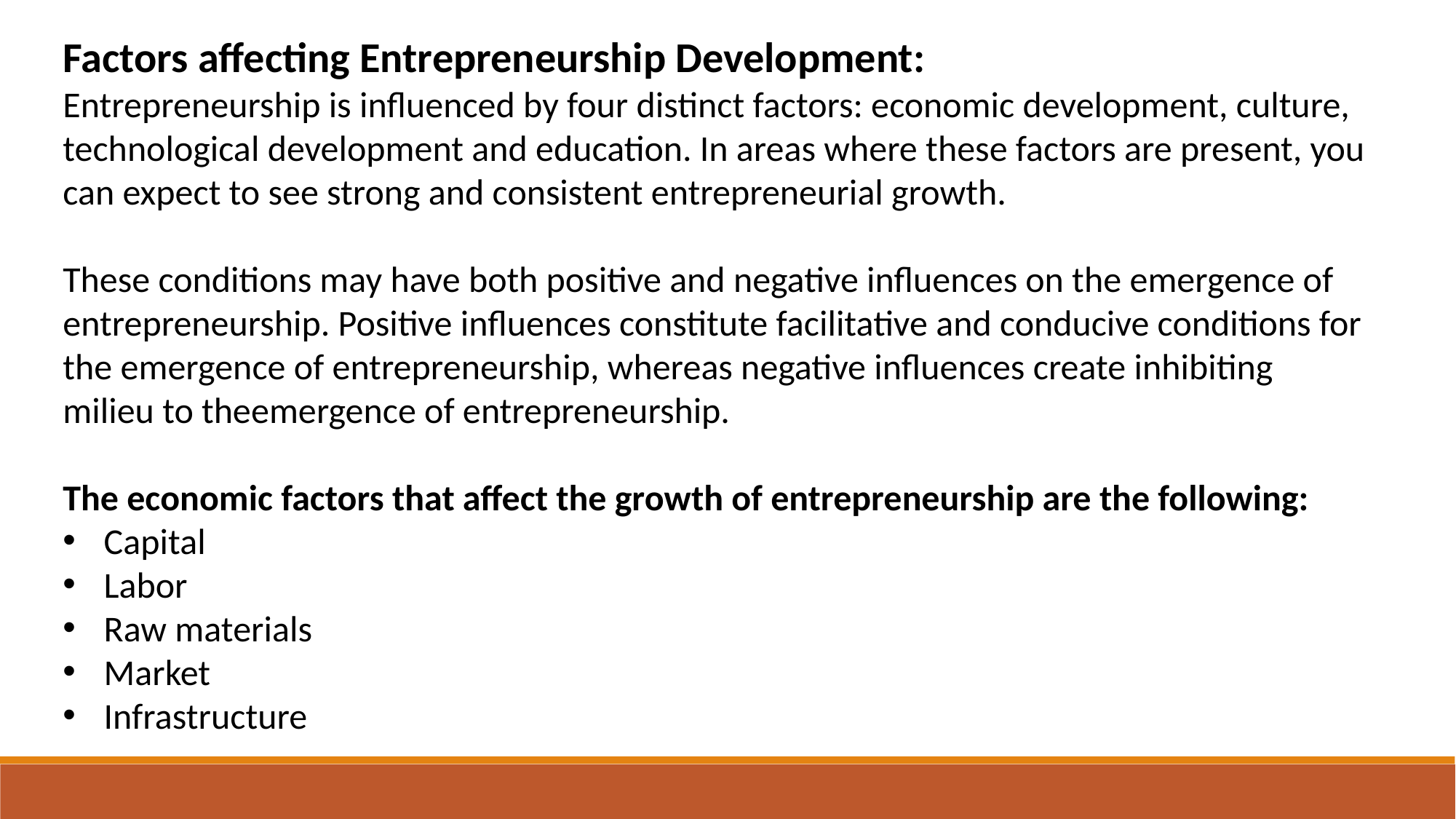

Factors affecting Entrepreneurship Development:
Entrepreneurship is influenced by four distinct factors: economic development, culture,
technological development and education. In areas where these factors are present, you can expect to see strong and consistent entrepreneurial growth.

These conditions may have both positive and negative influences on the emergence of
entrepreneurship. Positive influences constitute facilitative and conducive conditions for the emergence of entrepreneurship, whereas negative influences create inhibiting milieu to theemergence of entrepreneurship.

The economic factors that affect the growth of entrepreneurship are the following:
Capital
Labor
Raw materials
Market
Infrastructure